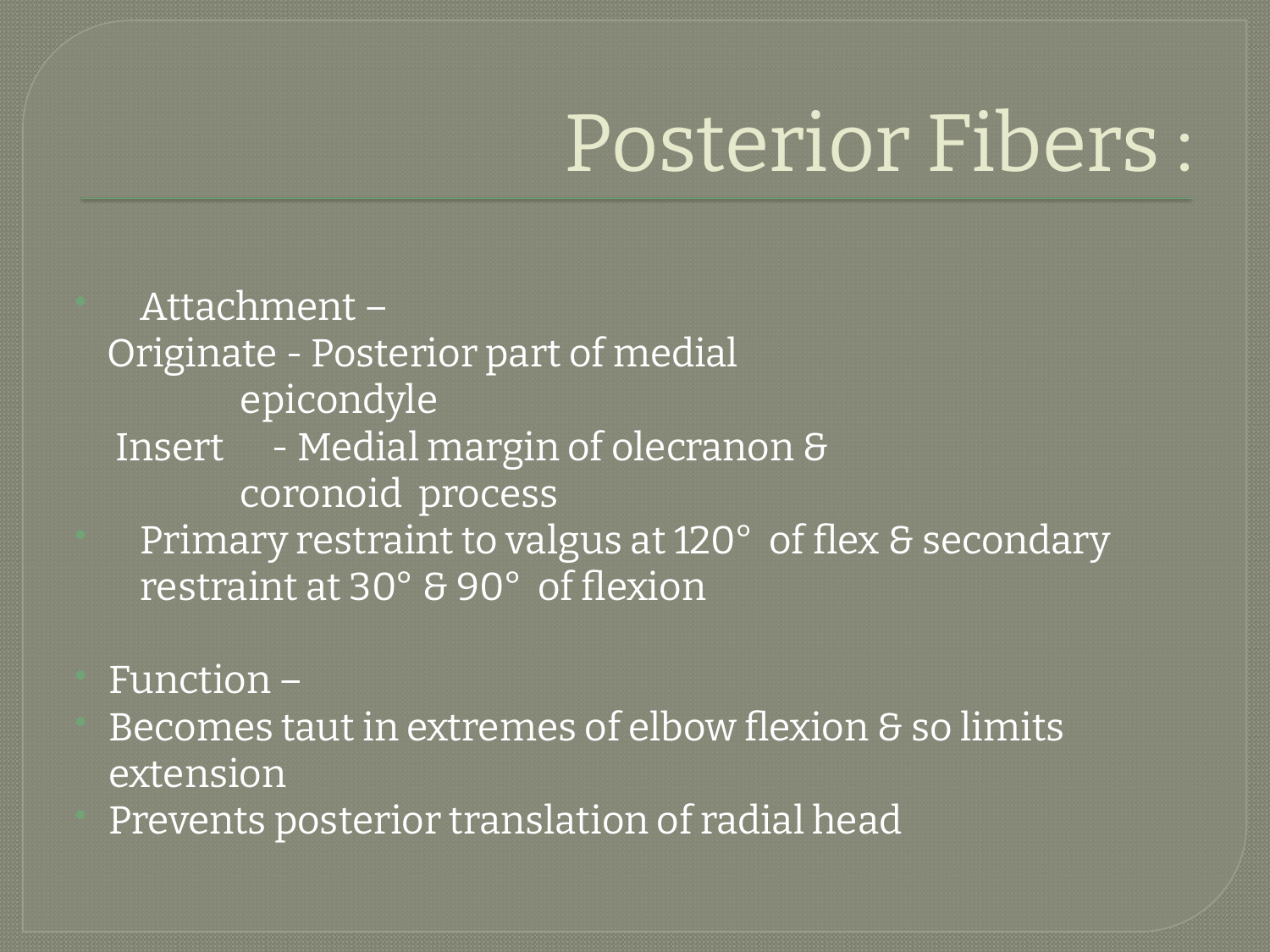

# Posterior Fibers :

Attachment –
    Originate - Posterior part of medial
                     epicondyle
     Insert      - Medial margin of olecranon &
                     coronoid  process
Primary restraint to valgus at 120°  of flex & secondary restraint at 30° & 90°  of flexion

Function –
Becomes taut in extremes of elbow flexion & so limits extension
Prevents posterior translation of radial head